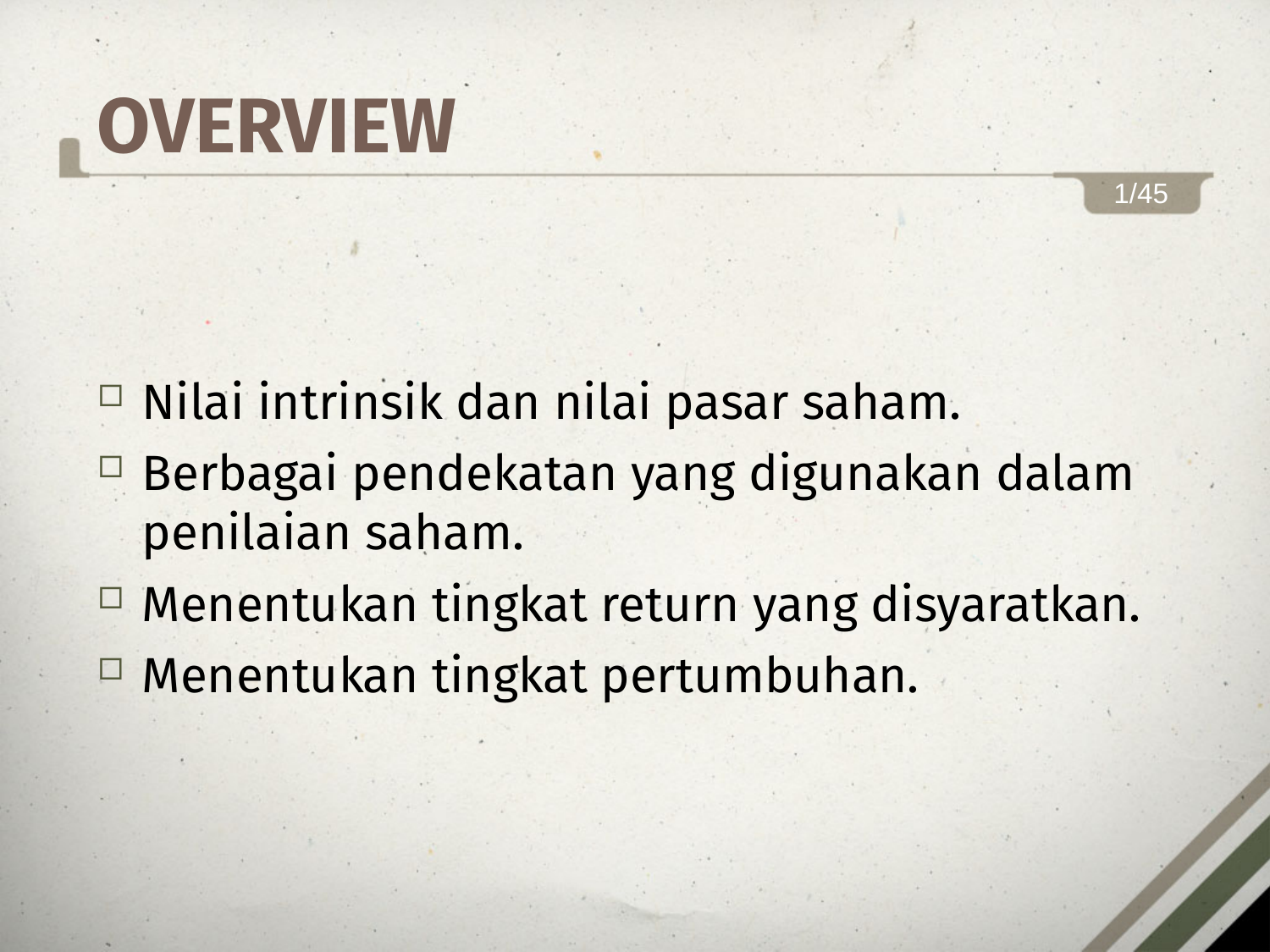

# OVERVIEW
1/45
Nilai intrinsik dan nilai pasar saham.
Berbagai pendekatan yang digunakan dalam penilaian saham.
Menentukan tingkat return yang disyaratkan.
Menentukan tingkat pertumbuhan.